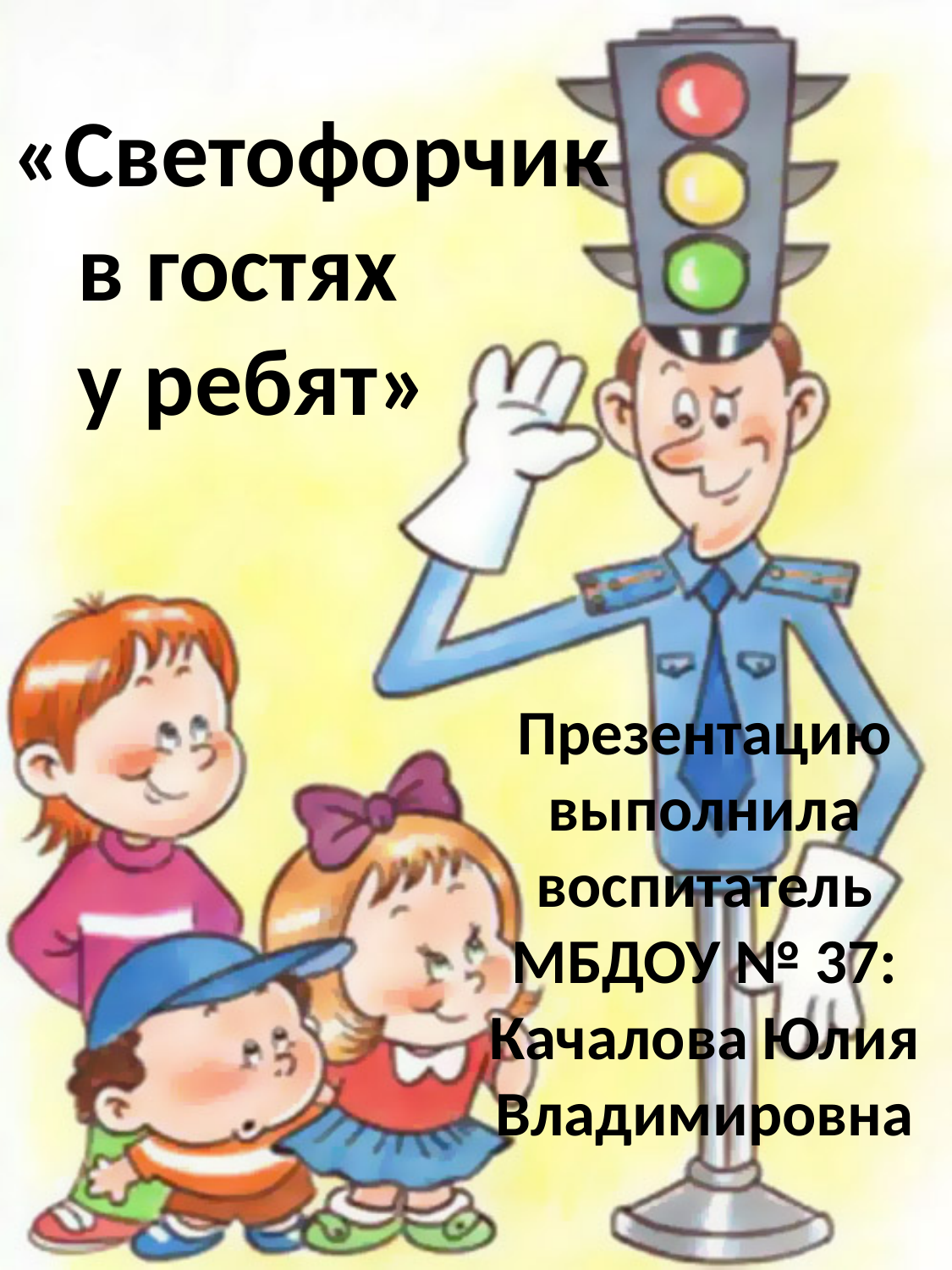

«Светофорчик
   в гостях
   у ребят»
Презентацию выполнила воспитатель
МБДОУ № 37:
Качалова Юлия Владимировна